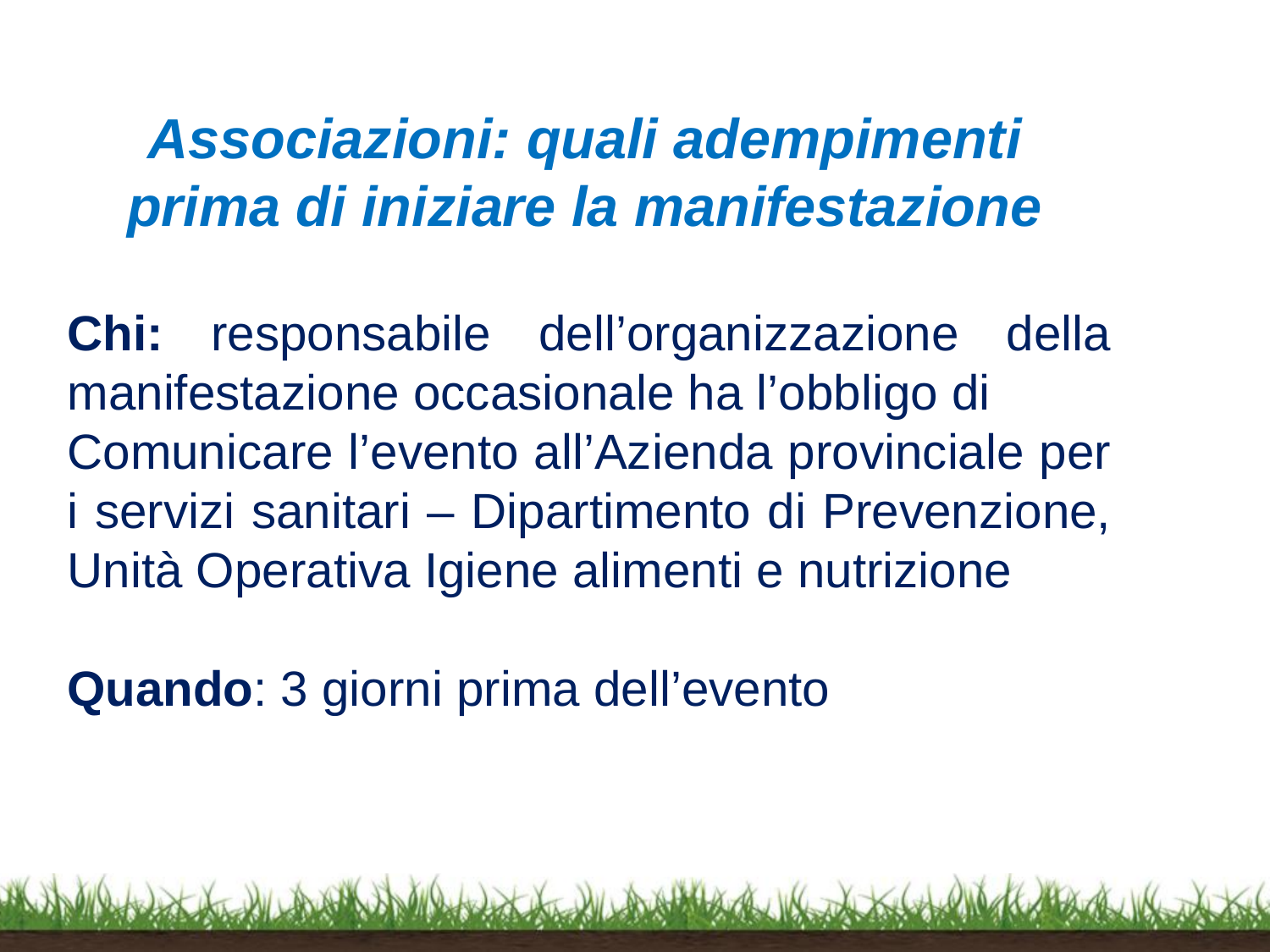

Associazioni: quali adempimenti prima di iniziare la manifestazione

Chi: responsabile dell’organizzazione della manifestazione occasionale ha l’obbligo di
Comunicare l’evento all’Azienda provinciale per i servizi sanitari – Dipartimento di Prevenzione, Unità Operativa Igiene alimenti e nutrizione

Quando: 3 giorni prima dell’evento